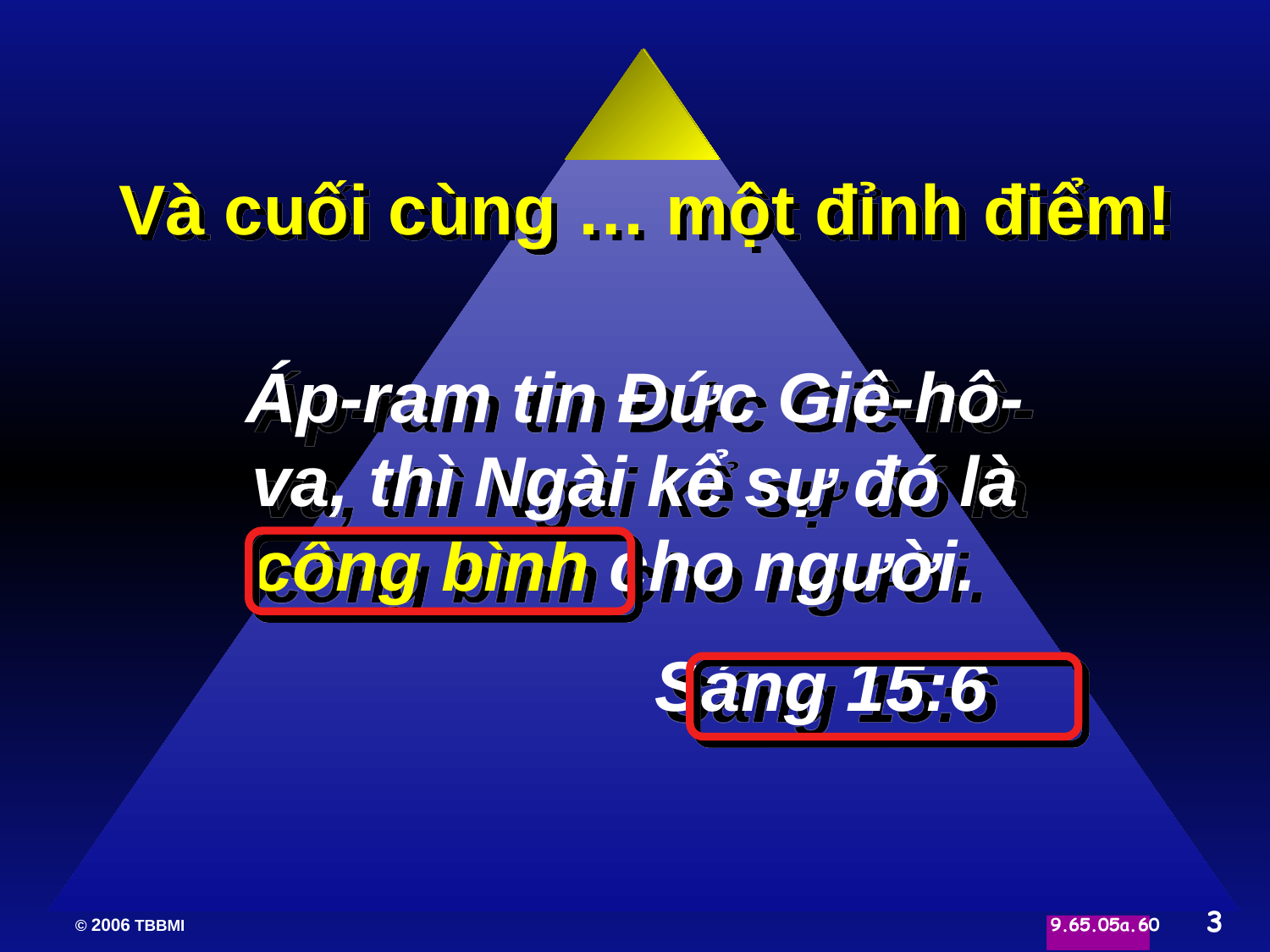

Và cuối cùng … một đỉnh điểm!

Áp-ram tin Đức Giê-hô-va, thì Ngài kể sự đó là công bình cho người.
Sáng 15:6

3
60